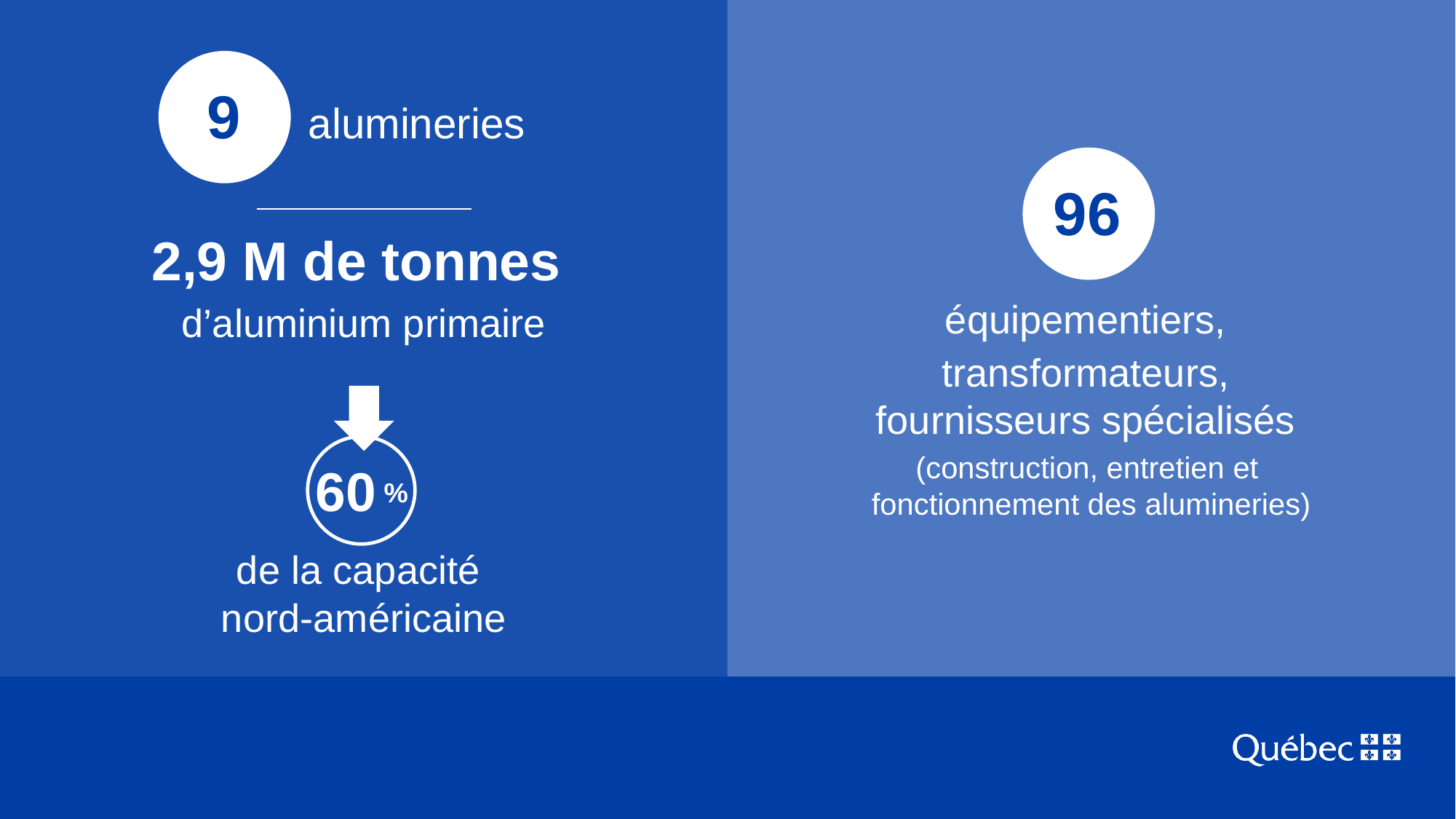

9
alumineries

96
2,9 M de tonnes
d’aluminium primaire
équipementiers,
transformateurs,
fournisseurs spécialisés
(construction, entretien et
fonctionnement des alumineries)

60
%
de la capacité
nord-américaine